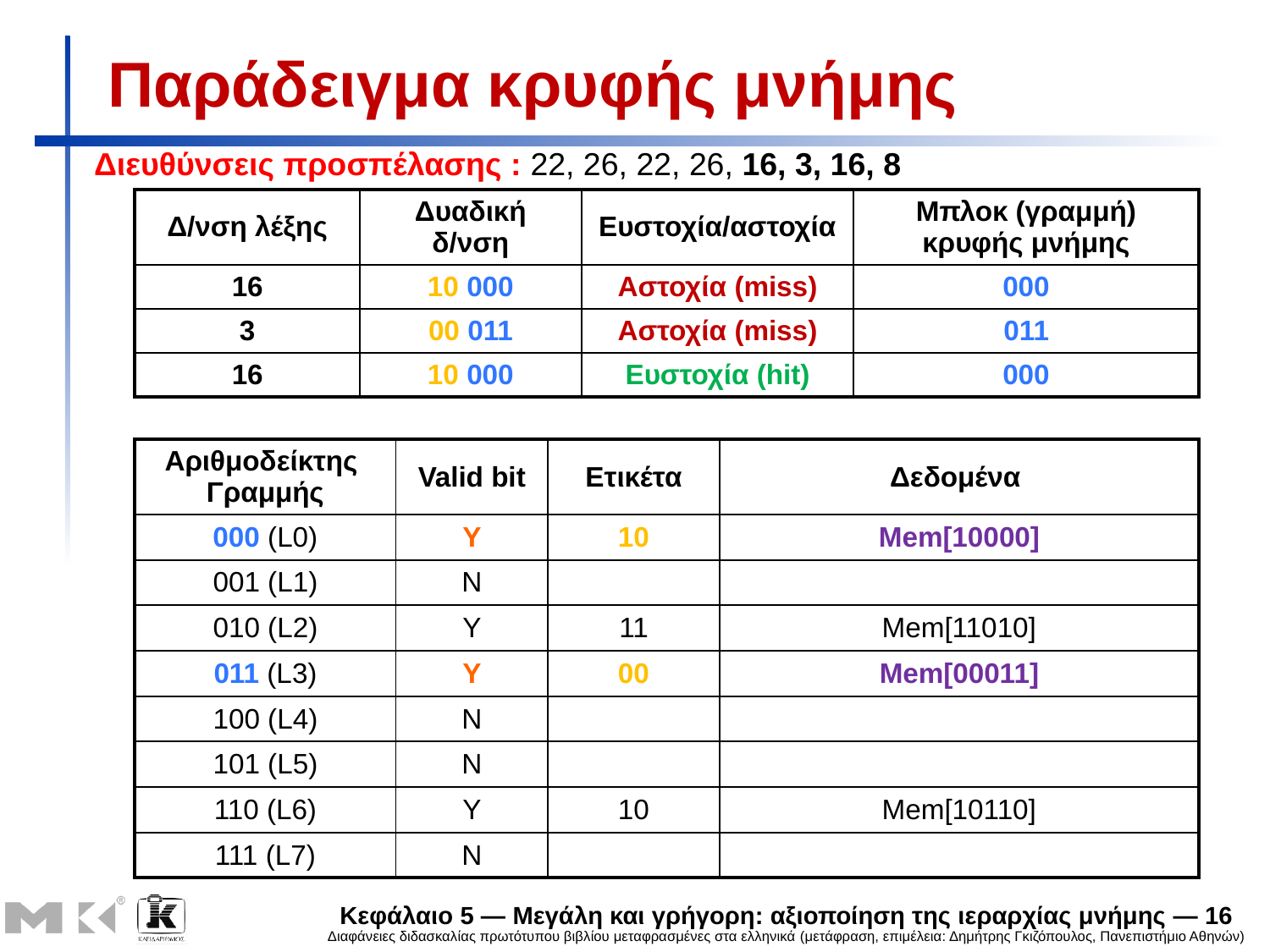

# Παράδειγμα κρυφής μνήμης
Διευθύνσεις προσπέλασης : 22, 26, 22, 26, 16, 3, 16, 8
| Δ/νση λέξης | Δυαδική δ/νση | Ευστοχία/αστοχία | Μπλοκ (γραμμή) κρυφής μνήμης |
| --- | --- | --- | --- |
| 16 | 10 000 | Αστοχία (miss) | 000 |
| 3 | 00 011 | Αστοχία (miss) | 011 |
| 16 | 10 000 | Ευστοχία (hit) | 000 |
| Αριθμοδείκτης Γραμμής | Valid bit | Ετικέτα | Δεδομένα |
| --- | --- | --- | --- |
| 000 (L0) | Y | 10 | Mem[10000] |
| 001 (L1) | N |  |  |
| 010 (L2) | Y | 11 | Mem[11010] |
| 011 (L3) | Y | 00 | Mem[00011] |
| 100 (L4) | N |  |  |
| 101 (L5) | N |  |  |
| 110 (L6) | Y | 10 | Mem[10110] |
| 111 (L7) | N |  |  |
Κεφάλαιο 5 — Μεγάλη και γρήγορη: αξιοποίηση της ιεραρχίας μνήμης — 16